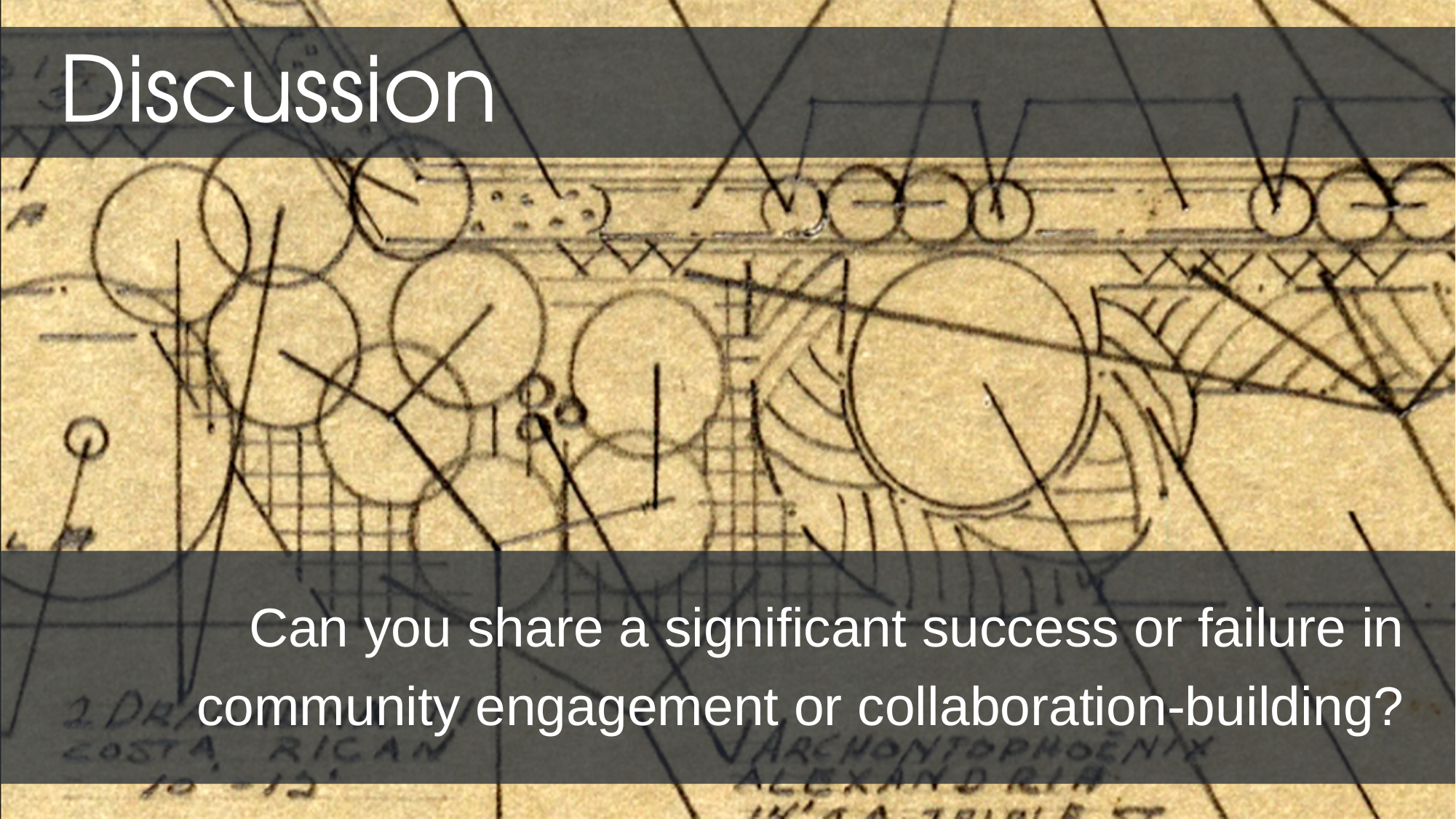

Discussion
Can you share a significant success or failure in community engagement or collaboration-building?